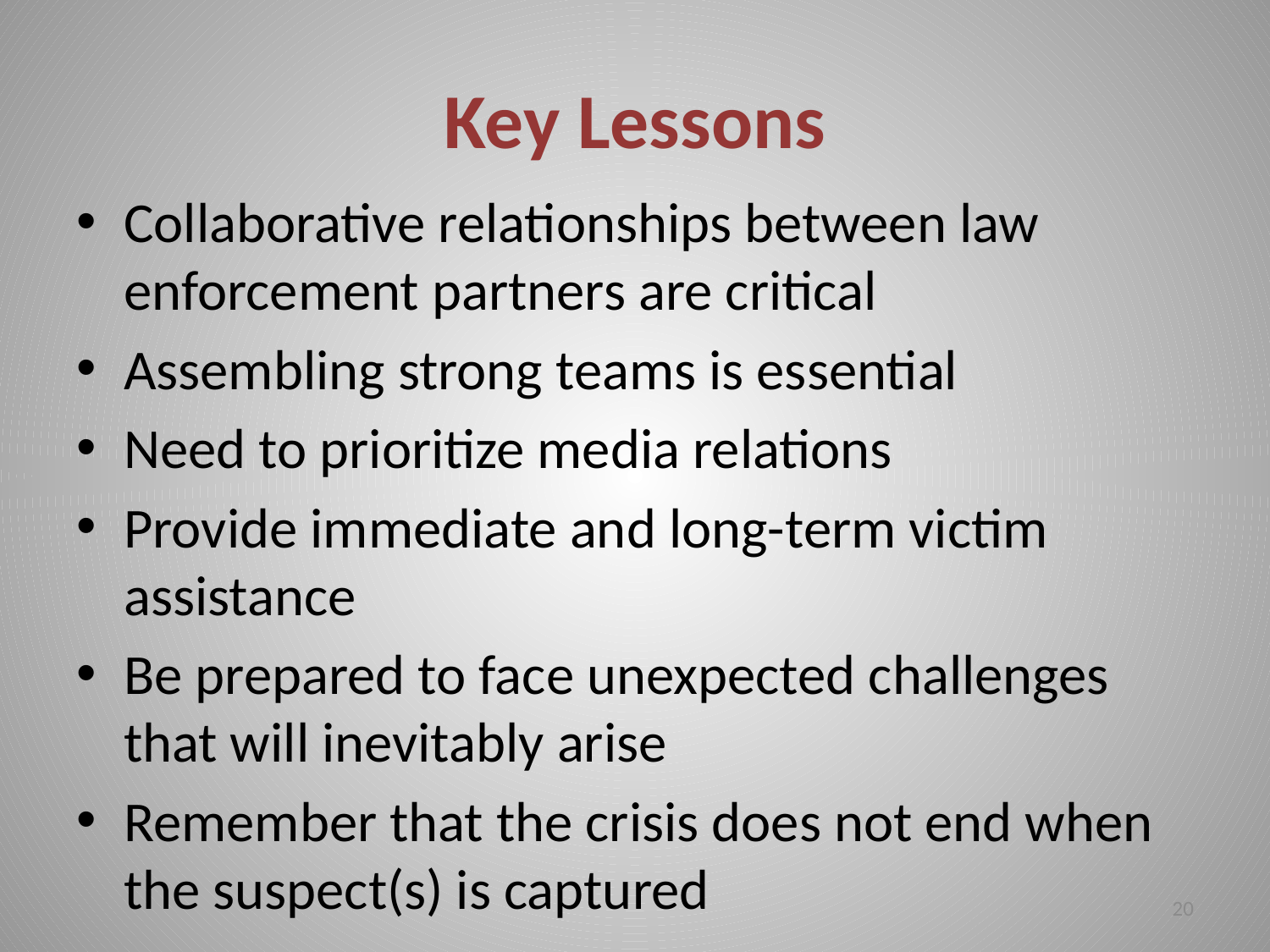

# Key Lessons
Collaborative relationships between law enforcement partners are critical
Assembling strong teams is essential
Need to prioritize media relations
Provide immediate and long-term victim assistance
Be prepared to face unexpected challenges that will inevitably arise
Remember that the crisis does not end when the suspect(s) is captured
20